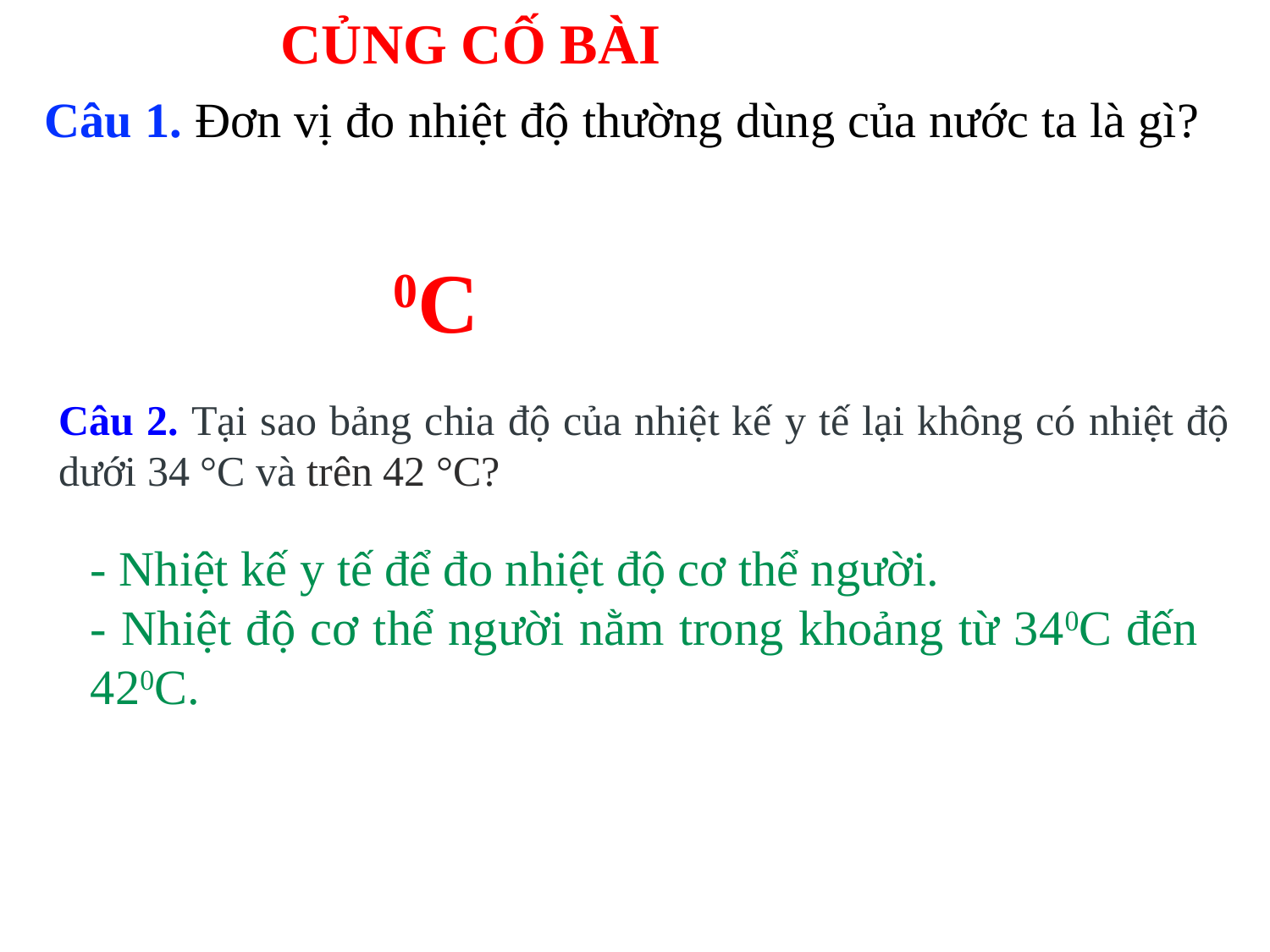

CỦNG CỐ BÀI

Câu 1. Đơn vị đo nhiệt độ thường dùng của nước ta là gì?
0C
Câu 2. Tại sao bảng chia độ của nhiệt kế y tế lại không có nhiệt độ dưới 34 °C và trên 42 °C?
- Nhiệt kế y tế để đo nhiệt độ cơ thể người.
- Nhiệt độ cơ thể người nằm trong khoảng từ 340C đến 420C.